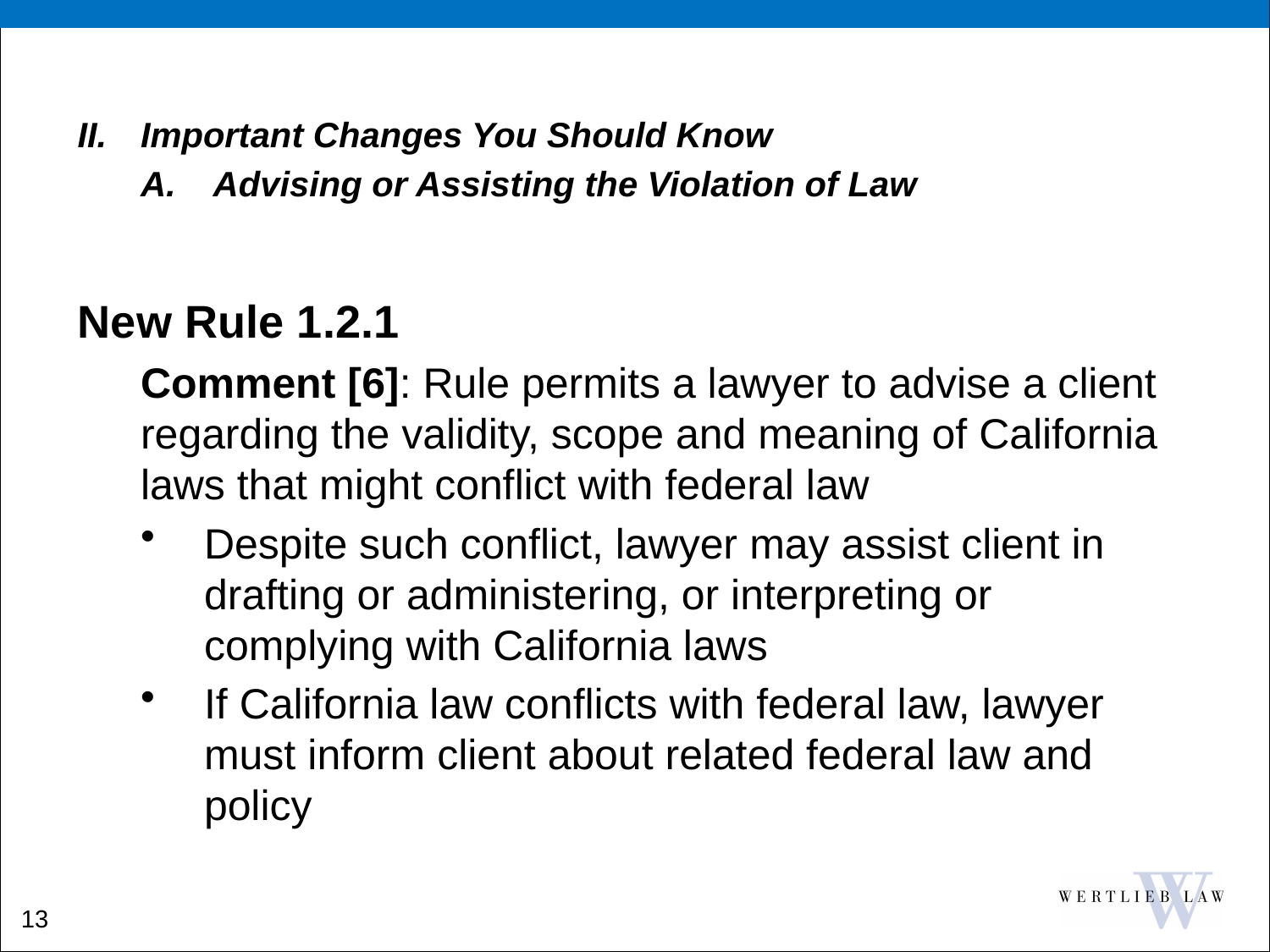

II.	Important Changes You Should Know
A.	 Advising or Assisting the Violation of Law

New Rule 1.2.1
Comment [6]: Rule permits a lawyer to advise a client regarding the validity, scope and meaning of California laws that might conflict with federal law
Despite such conflict, lawyer may assist client in drafting or administering, or interpreting or complying with California laws
If California law conflicts with federal law, lawyer must inform client about related federal law and policy
13